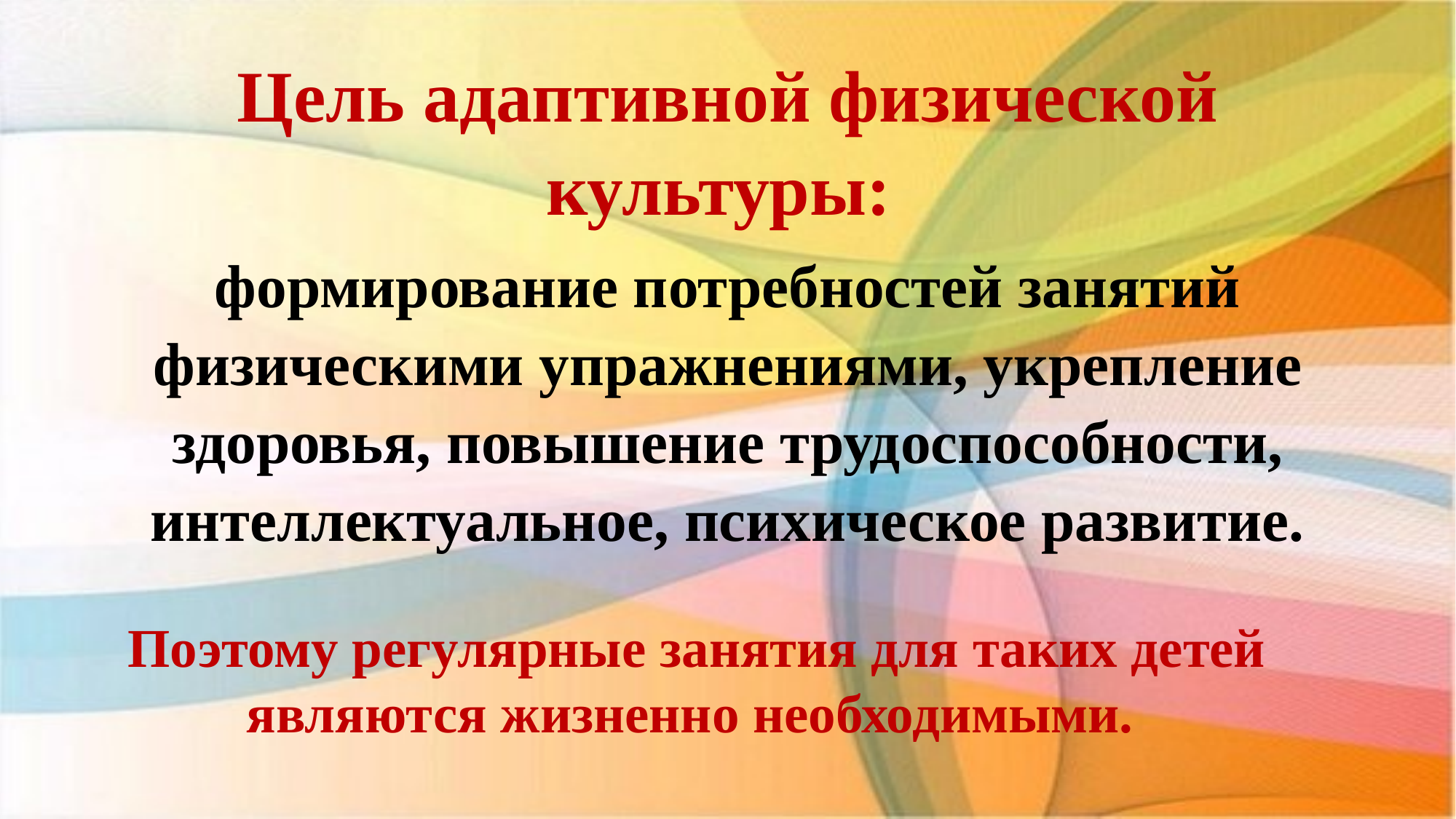

Цель адаптивной физической культуры:
формирование потребностей занятий физическими упражнениями, укрепление здоровья, повышение трудоспособности, интеллектуальное, психическое развитие.
Поэтому регулярные занятия для таких детей являются жизненно необходимыми.